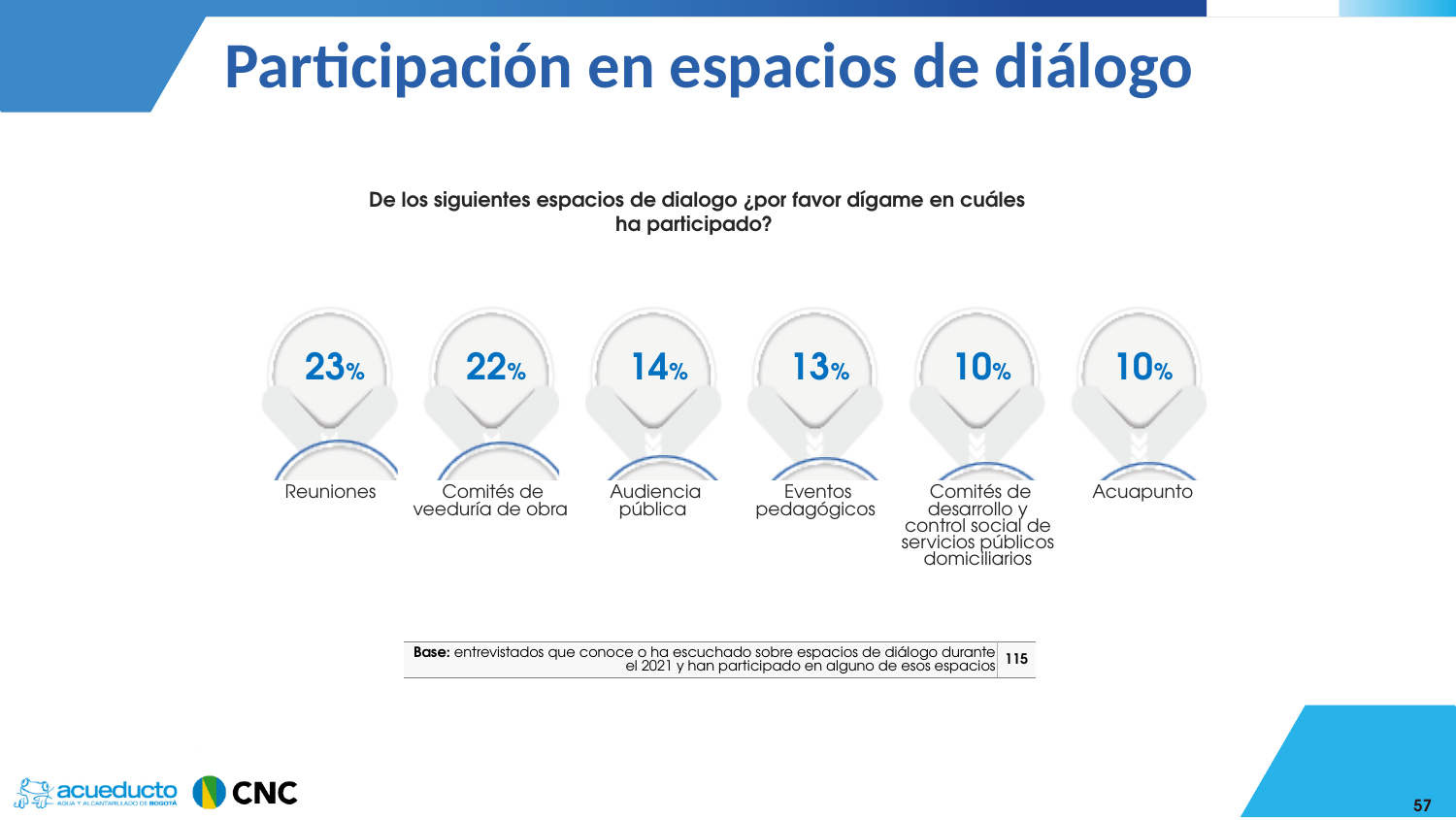

Participación en espacios de diálogo
De los siguientes espacios de dialogo ¿por favor dígame en cuáles ha participado?

### Chart

| Category | Serie 1 | Serie 2 |
|---|---|---|
| Categoría 1 | 100.0 | 23.0 |
| Categoría 2 | 100.0 | 22.0 |
| 23% | 22% | 14% | 13% | 10% | 10% |
| --- | --- | --- | --- | --- | --- |
| Reuniones | Comités de veeduría de obra | Audiencia pública | Eventos pedagógicos | Comités de desarrollo y control social de servicios públicos domiciliarios | Acuapunto |
| --- | --- | --- | --- | --- | --- |
| Base: entrevistados que conoce o ha escuchado sobre espacios de diálogo durante el 2021 y han participado en alguno de esos espacios | 115 |
| --- | --- |
57